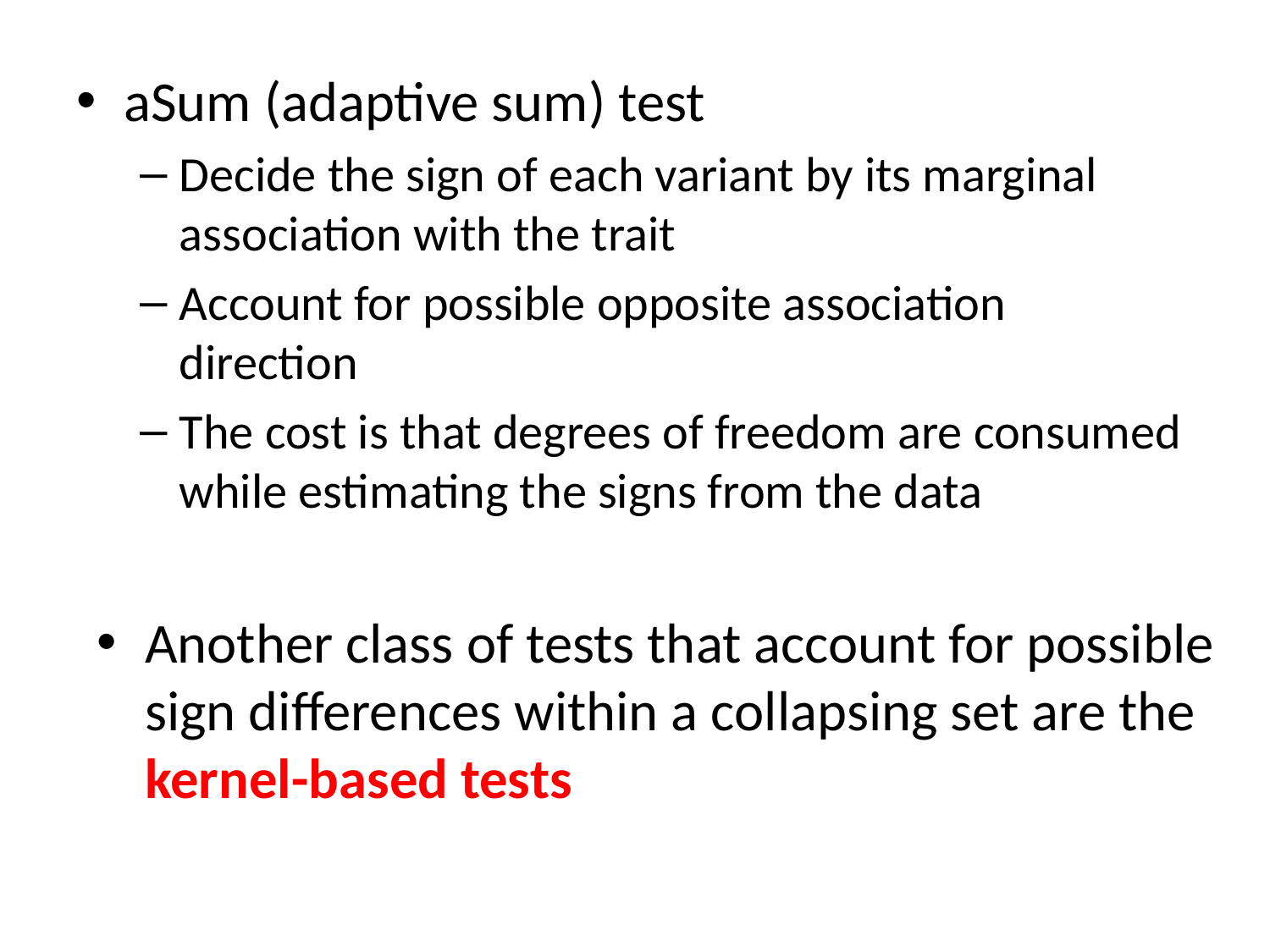

aSum (adaptive sum) test
Decide the sign of each variant by its marginal association with the trait
Account for possible opposite association direction
The cost is that degrees of freedom are consumed while estimating the signs from the data
Another class of tests that account for possible sign differences within a collapsing set are the kernel-based tests